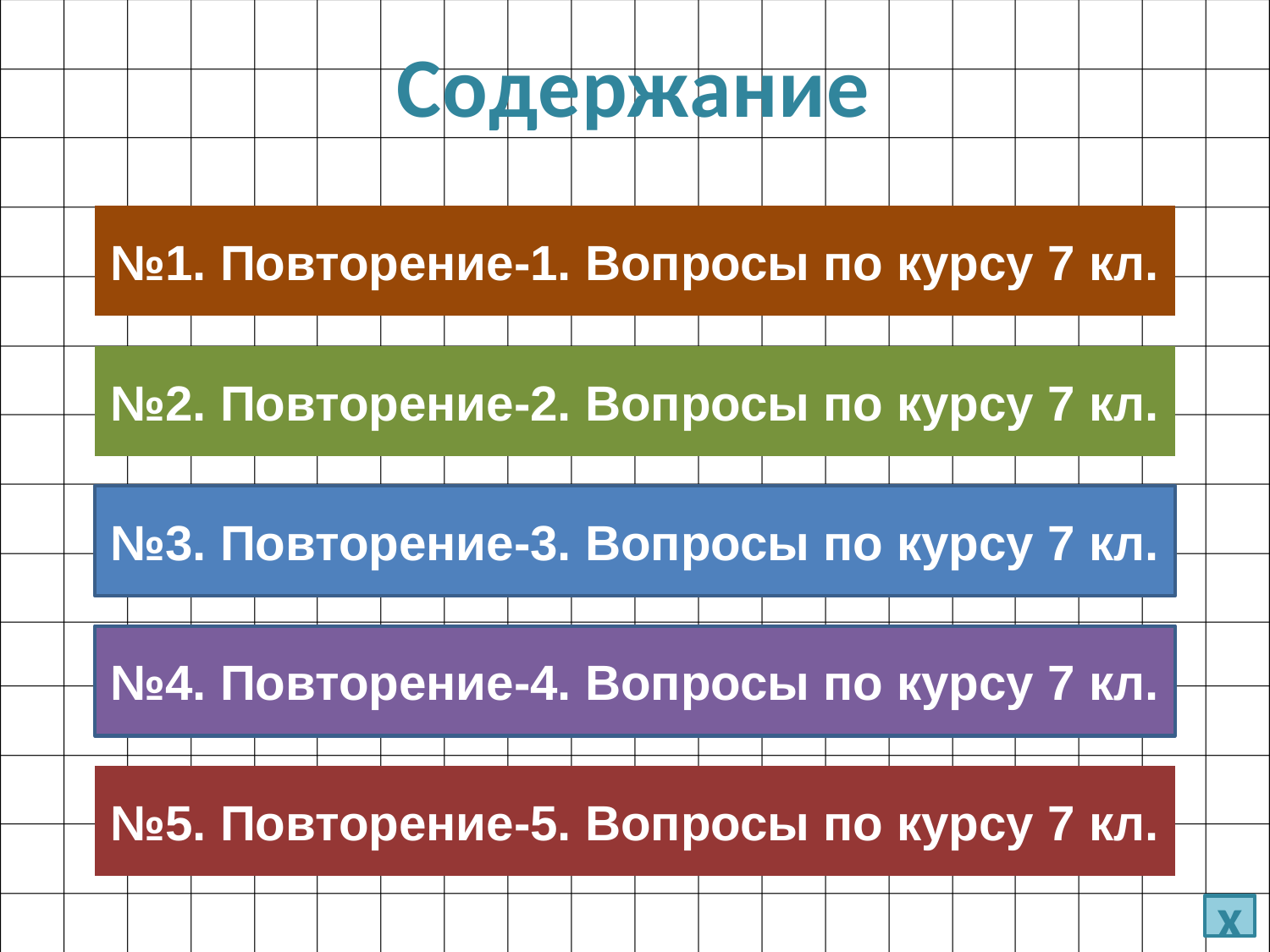

Содержание
№1. Повторение-1. Вопросы по курсу 7 кл.
№2. Повторение-2. Вопросы по курсу 7 кл.
№3. Повторение-3. Вопросы по курсу 7 кл.
№4. Повторение-4. Вопросы по курсу 7 кл.
№5. Повторение-5. Вопросы по курсу 7 кл.
x